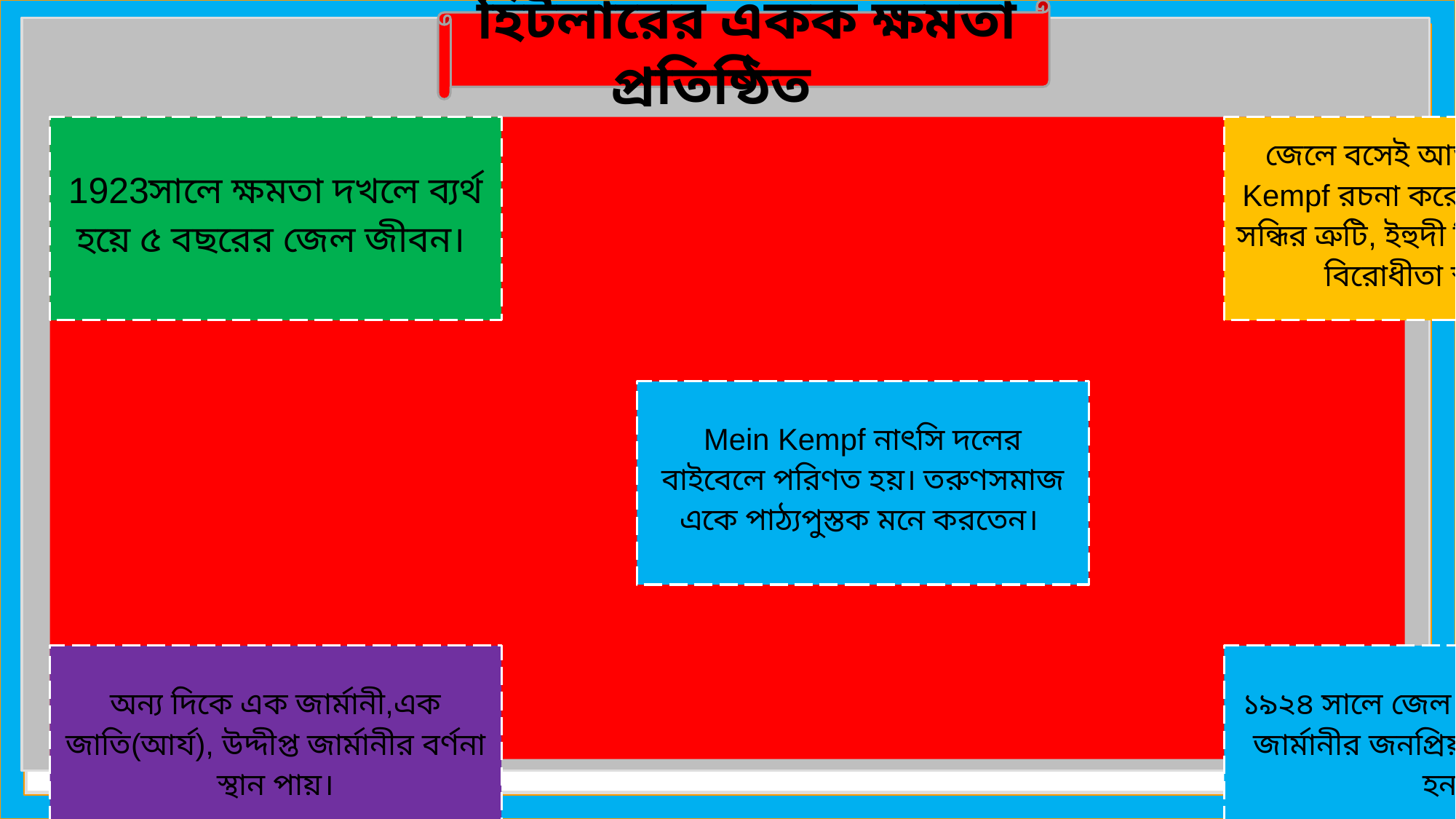

হিটলারের একক ক্ষমতা প্রতিষ্ঠিত

1923সালে ক্ষমতা দখলে ব্যর্থ হয়ে ৫ বছরের জেল জীবন।
অন্য দিকে এক জার্মানী,এক জাতি(আর্য), উদ্দীপ্ত জার্মানীর বর্ণনা স্থান পায়।
Mein Kempf নাৎসি দলের বাইবেলে পরিণত হয়। তরুণসমাজ একে পাঠ্যপুস্তক মনে করতেন।